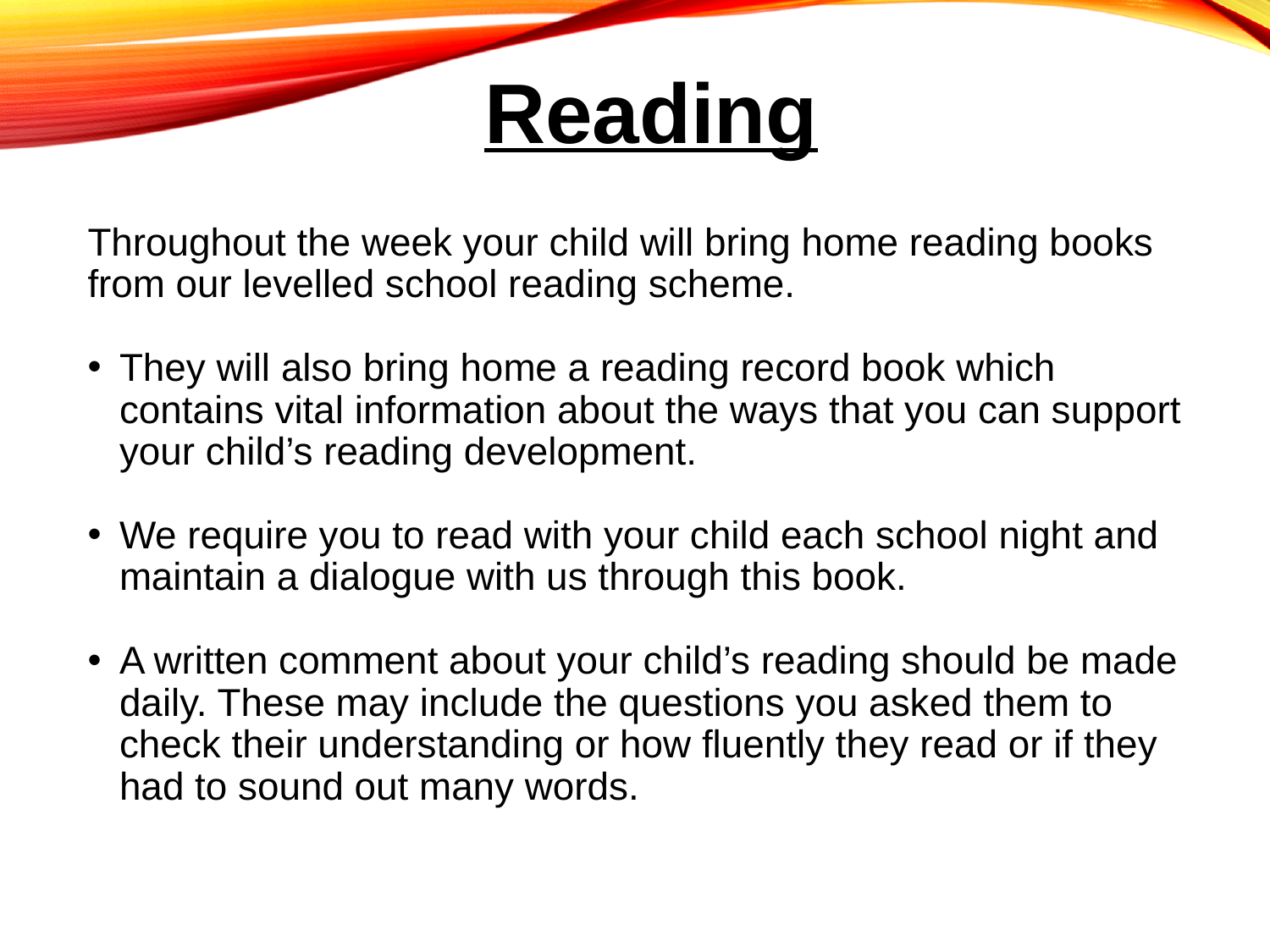

# Reading
Throughout the week your child will bring home reading books from our levelled school reading scheme.

They will also bring home a reading record book which contains vital information about the ways that you can support your child’s reading development.

We require you to read with your child each school night and maintain a dialogue with us through this book.

A written comment about your child’s reading should be made daily. These may include the questions you asked them to check their understanding or how fluently they read or if they had to sound out many words.